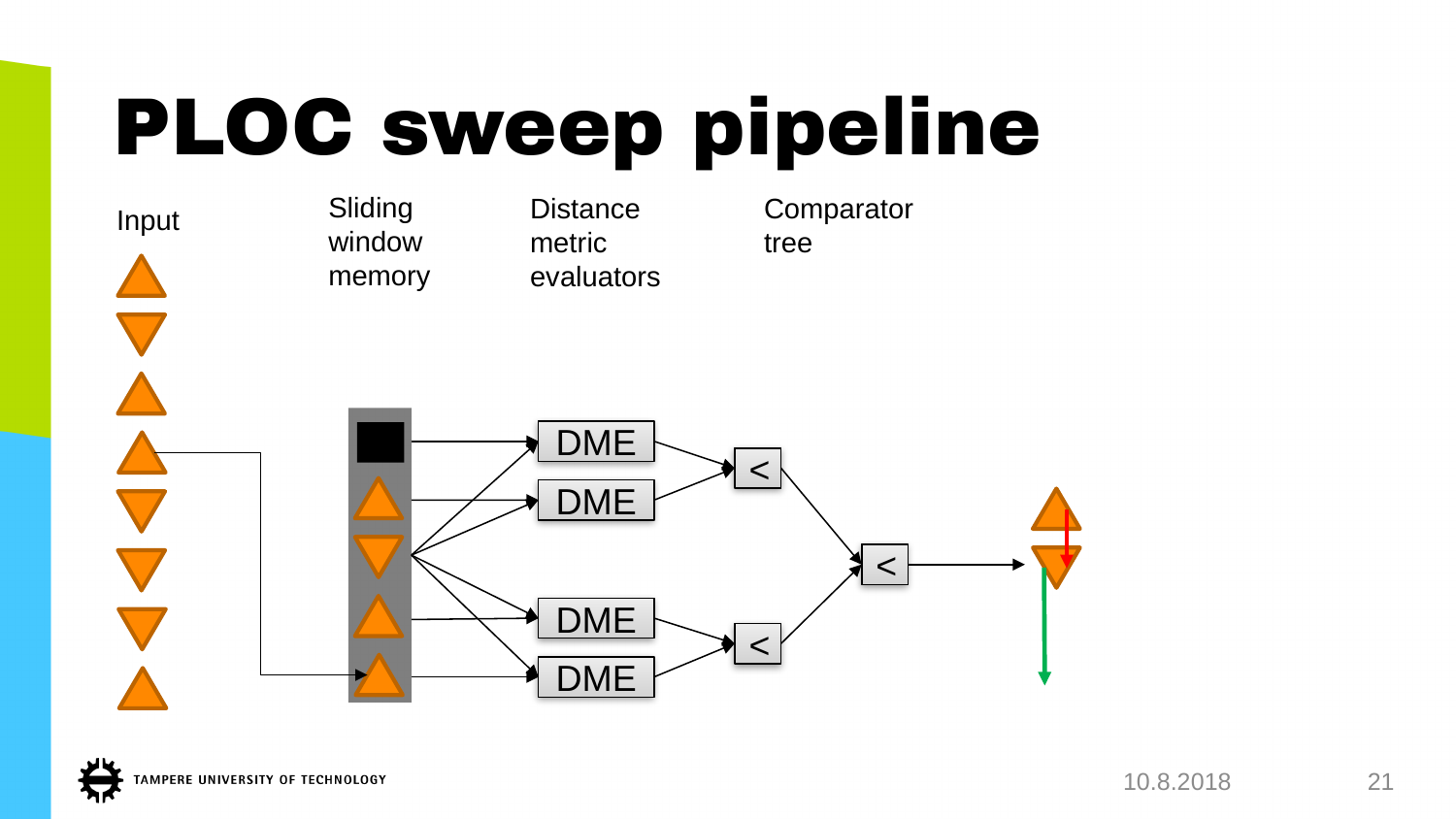

# PLOC sweep pipeline
Sliding
window
memory
Comparator
tree
Distance
metric
evaluators
Input

DME

<

DME

<

DME

<

DME

10.8.2018
21